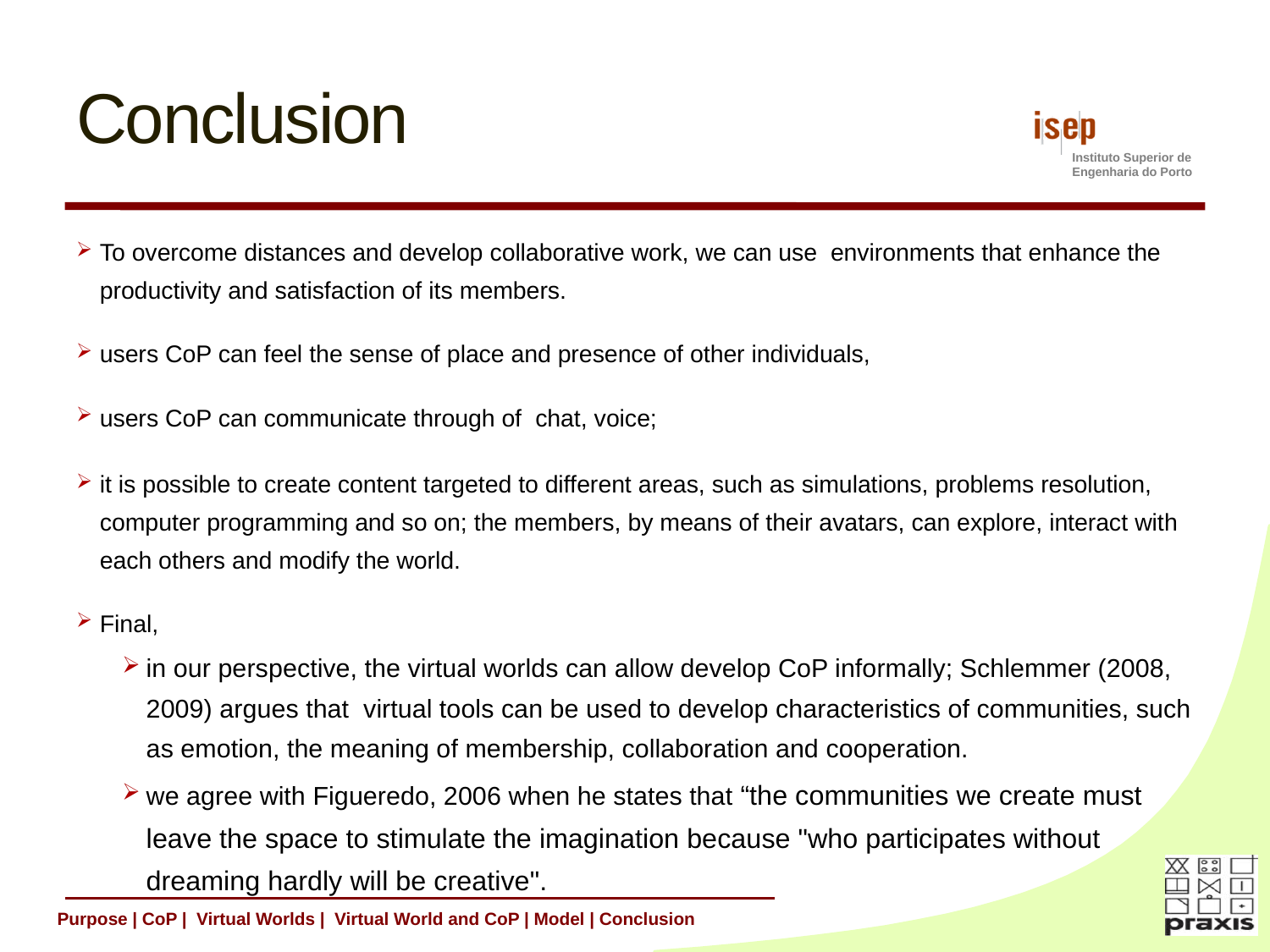

# Conclusion
To overcome distances and develop collaborative work, we can use  environments that enhance the productivity and satisfaction of its members.

users CoP can feel the sense of place and presence of other individuals,

users CoP can communicate through of  chat, voice;

it is possible to create content targeted to different areas, such as simulations, problems resolution, computer programming and so on; the members, by means of their avatars, can explore, interact with each others and modify the world.

Final,
in our perspective, the virtual worlds can allow develop CoP informally; Schlemmer (2008, 2009) argues that  virtual tools can be used to develop characteristics of communities, such as emotion, the meaning of membership, collaboration and cooperation.
we agree with Figueredo, 2006 when he states that “the communities we create must leave the space to stimulate the imagination because "who participates without dreaming hardly will be creative".
Purpose | CoP |  Virtual Worlds |  Virtual World and CoP | Model | Conclusion